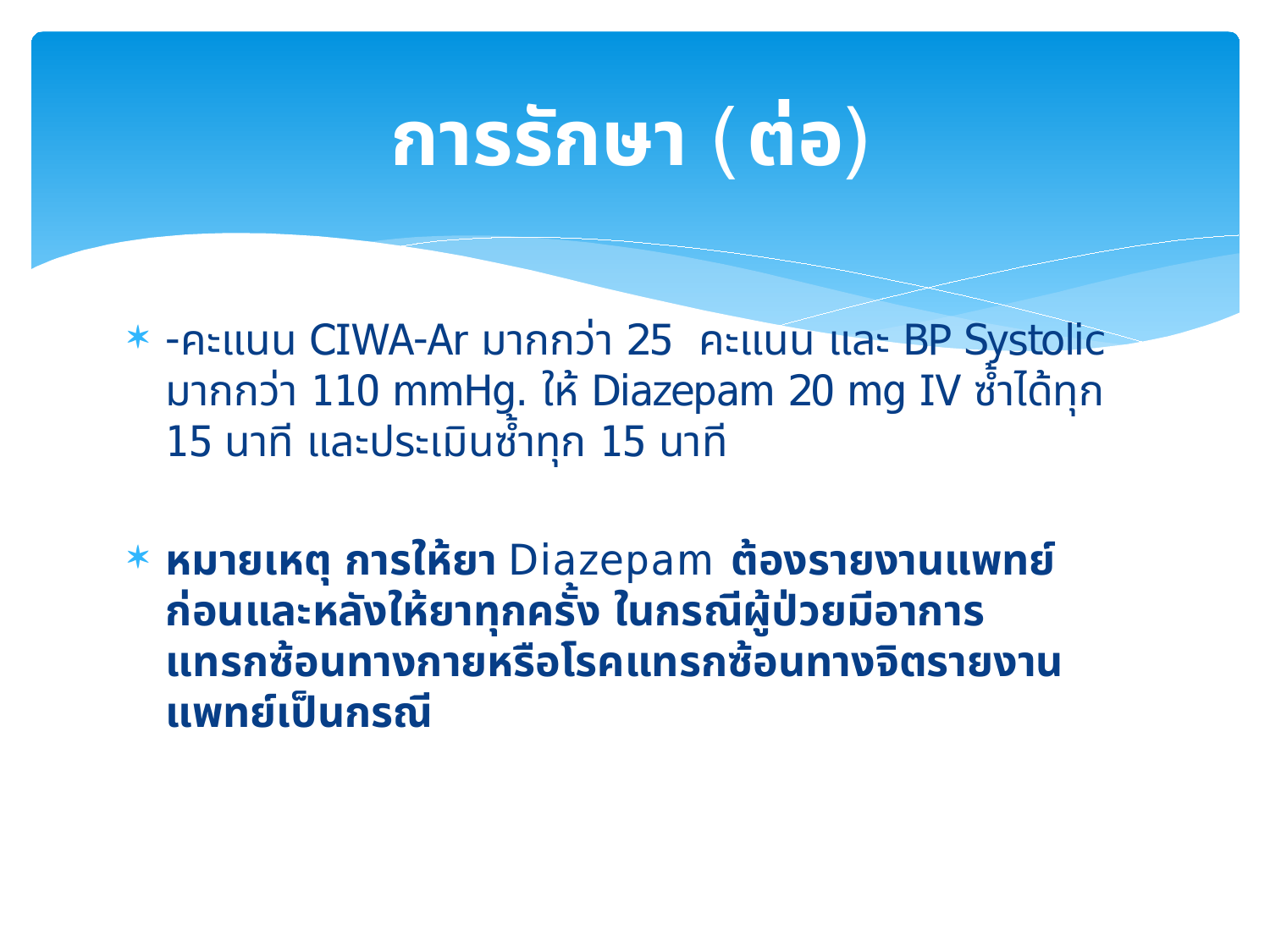

# การรักษา (ต่อ)
-คะแนน CIWA-Ar มากกว่า 25  คะแนน และ BP Systolic มากกว่า 110 mmHg. ให้ Diazepam 20 mg IV ซ้ำได้ทุก 15 นาที และประเมินซ้ำทุก 15 นาที

หมายเหตุ การให้ยา Diazepam ต้องรายงานแพทย์ก่อนและหลังให้ยาทุกครั้ง ในกรณีผู้ป่วยมีอาการแทรกซ้อนทางกายหรือโรคแทรกซ้อนทางจิตรายงานแพทย์เป็นกรณี